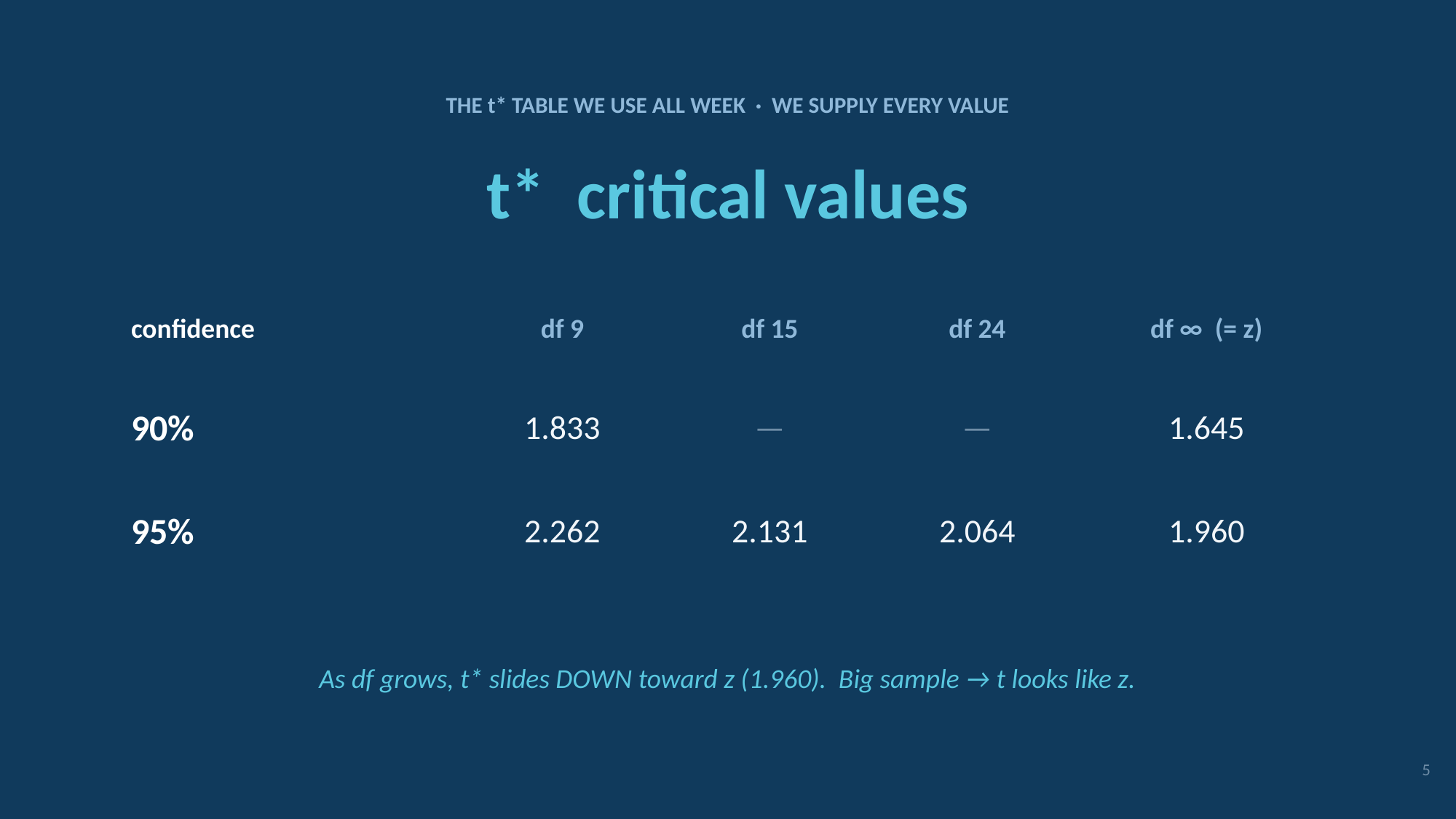

THE t* TABLE WE USE ALL WEEK  ·  WE SUPPLY EVERY VALUE
t*  critical values
confidence
df 9
df 15
df 24
df ∞  (= z)
90%
1.833
—
—
1.645
95%
2.262
2.131
2.064
1.960
As df grows, t* slides DOWN toward z (1.960).  Big sample → t looks like z.
5